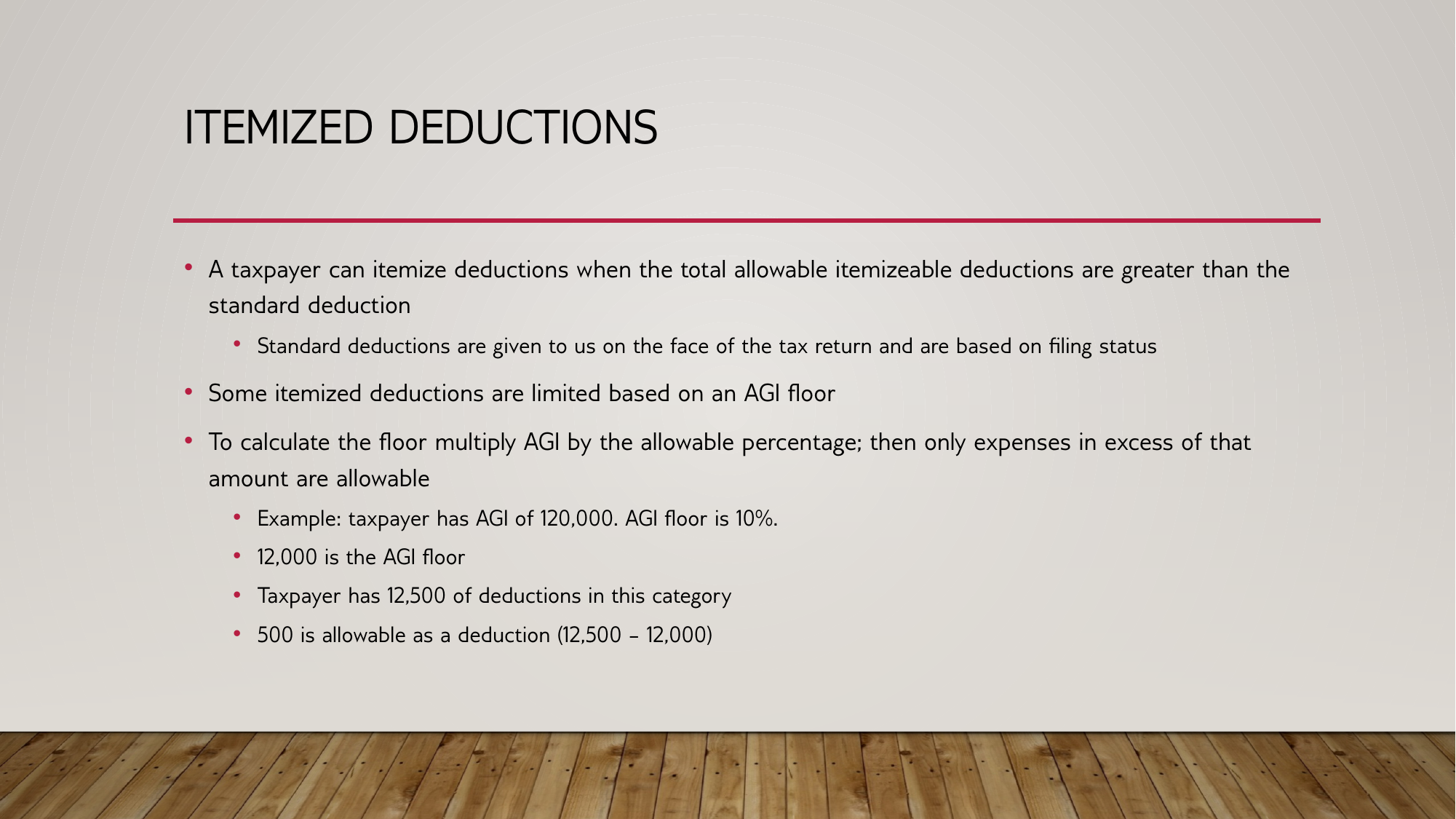

# Itemized deductions
A taxpayer can itemize deductions when the total allowable itemizeable deductions are greater than the standard deduction
Standard deductions are given to us on the face of the tax return and are based on filing status
Some itemized deductions are limited based on an AGI floor
To calculate the floor multiply AGI by the allowable percentage; then only expenses in excess of that amount are allowable
Example: taxpayer has AGI of 120,000. AGI floor is 10%.
12,000 is the AGI floor
Taxpayer has 12,500 of deductions in this category
500 is allowable as a deduction (12,500 – 12,000)